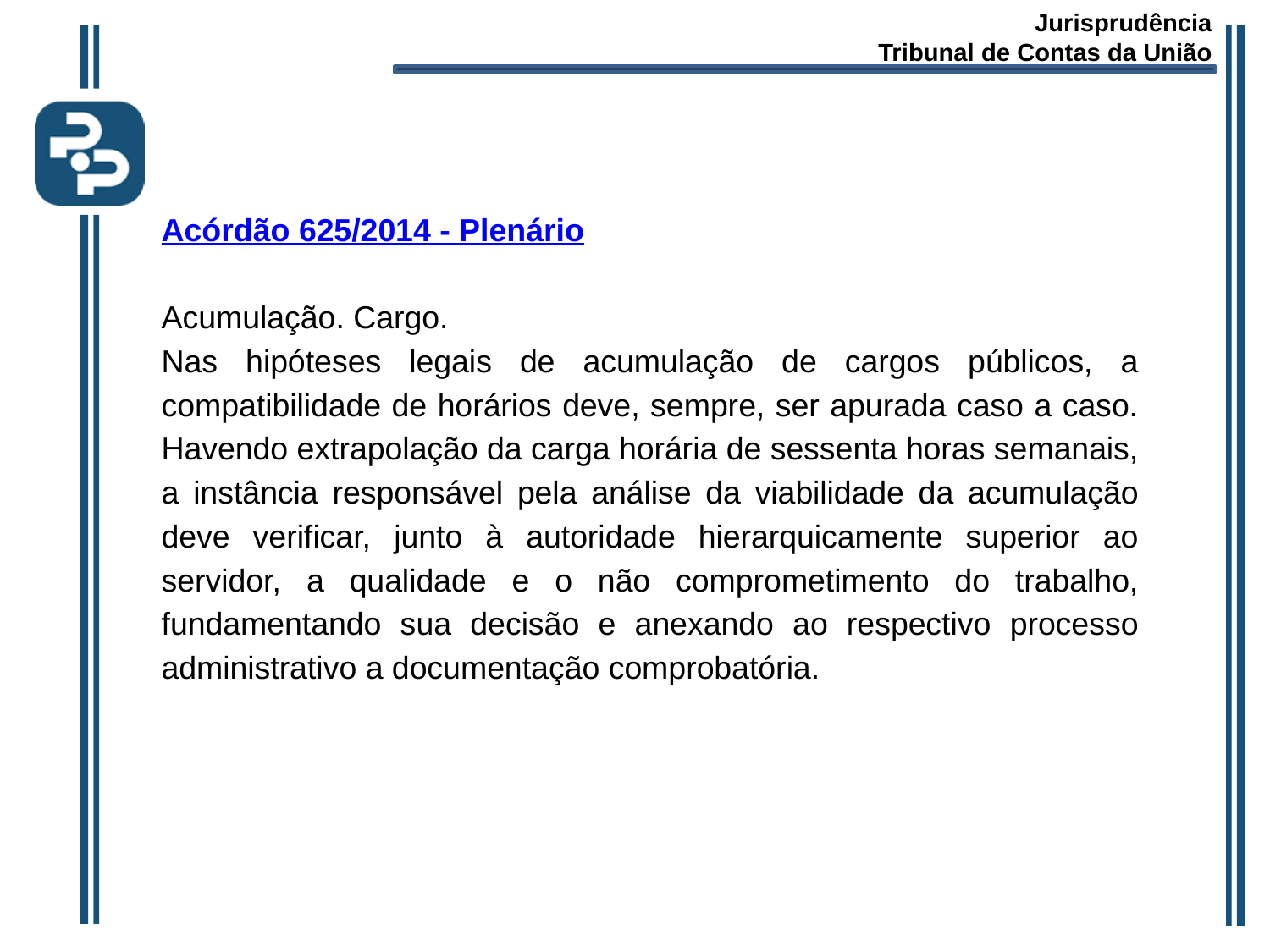

Jurisprudência
Tribunal de Contas da União

Acórdão 625/2014 - Plenário

Acumulação. Cargo.
Nas hipóteses legais de acumulação de cargos públicos, a compatibilidade de horários deve, sempre, ser apurada caso a caso. Havendo extrapolação da carga horária de sessenta horas semanais, a instância responsável pela análise da viabilidade da acumulação deve verificar, junto à autoridade hierarquicamente superior ao servidor, a qualidade e o não comprometimento do trabalho, fundamentando sua decisão e anexando ao respectivo processo administrativo a documentação comprobatória.